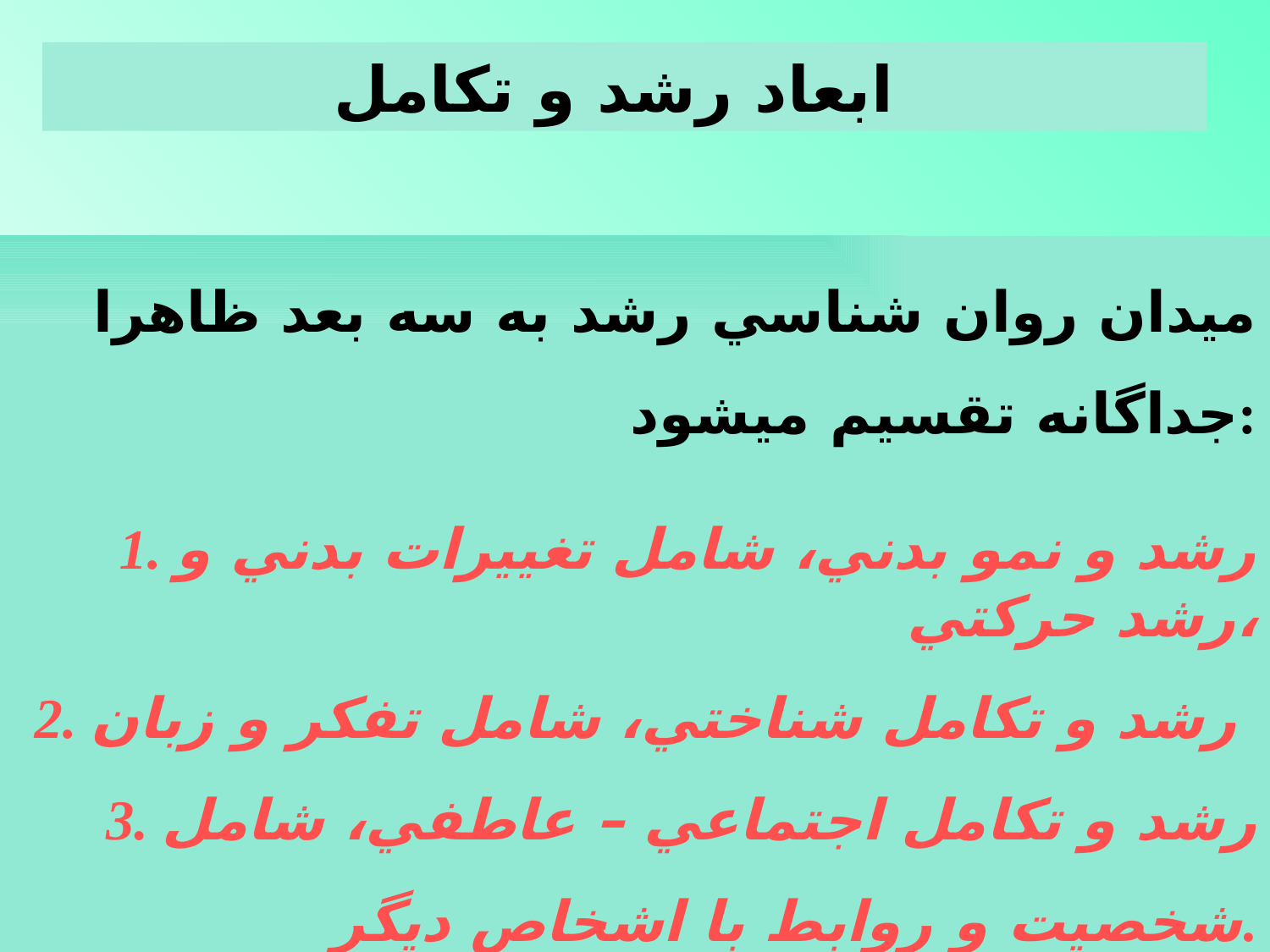

ابعاد رشد و تكامل
ميدان روان شناسي رشد به سه بعد ظاهرا جداگانه تقسيم ميشود:

1. رشد و نمو بدني، شامل تغييرات بدني و رشد حركتي،
2. رشد و تكامل شناختي، شامل تفكر و زبان
3. رشد و تكامل اجتماعي – عاطفي، شامل شخصيت و روابط با اشخاص ديگر.